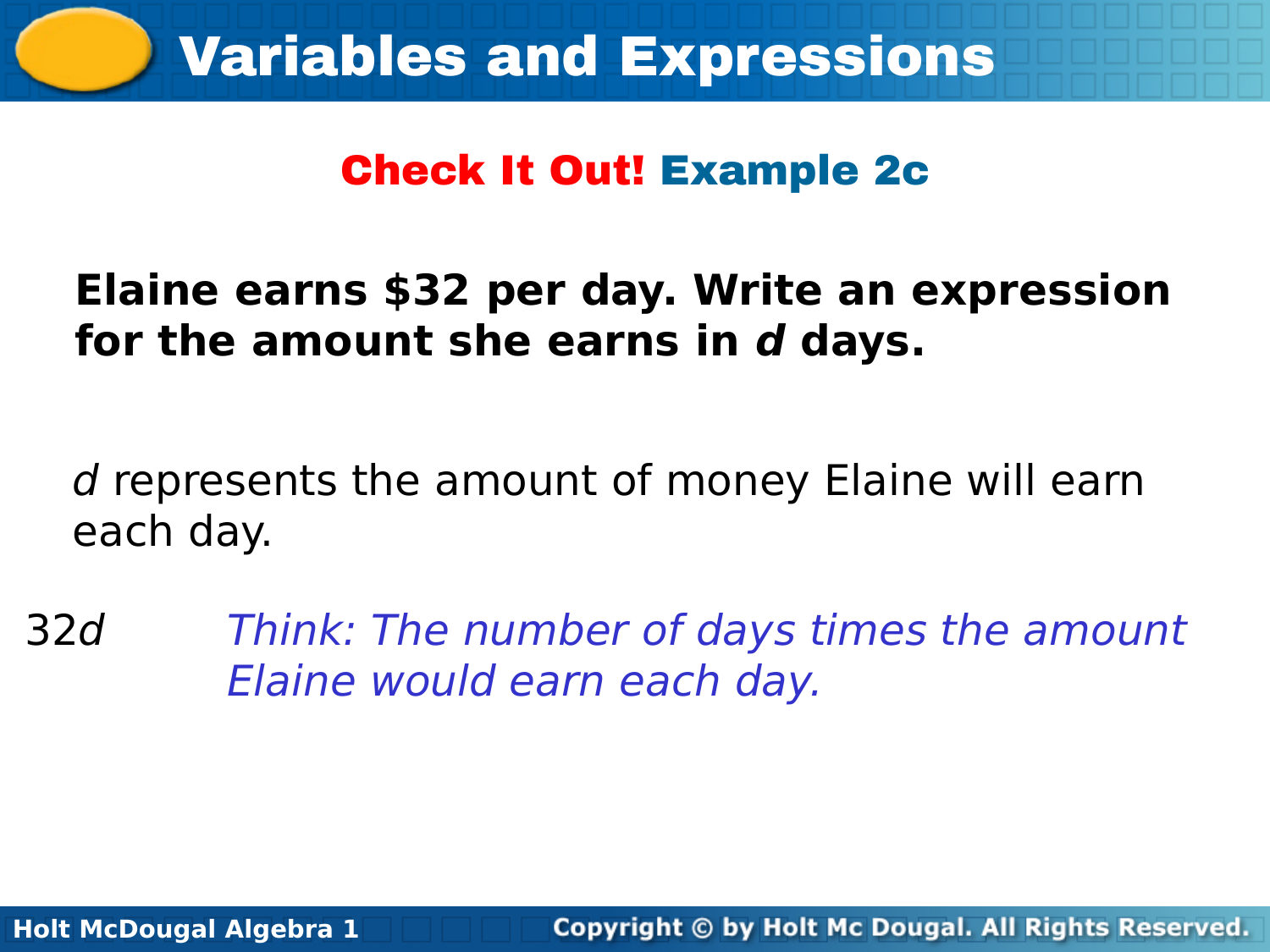

Check It Out! Example 2c

Elaine earns $32 per day. Write an expression for the amount she earns in d days.
d represents the amount of money Elaine will earn each day.
32d
Think: The number of days times the amount Elaine would earn each day.